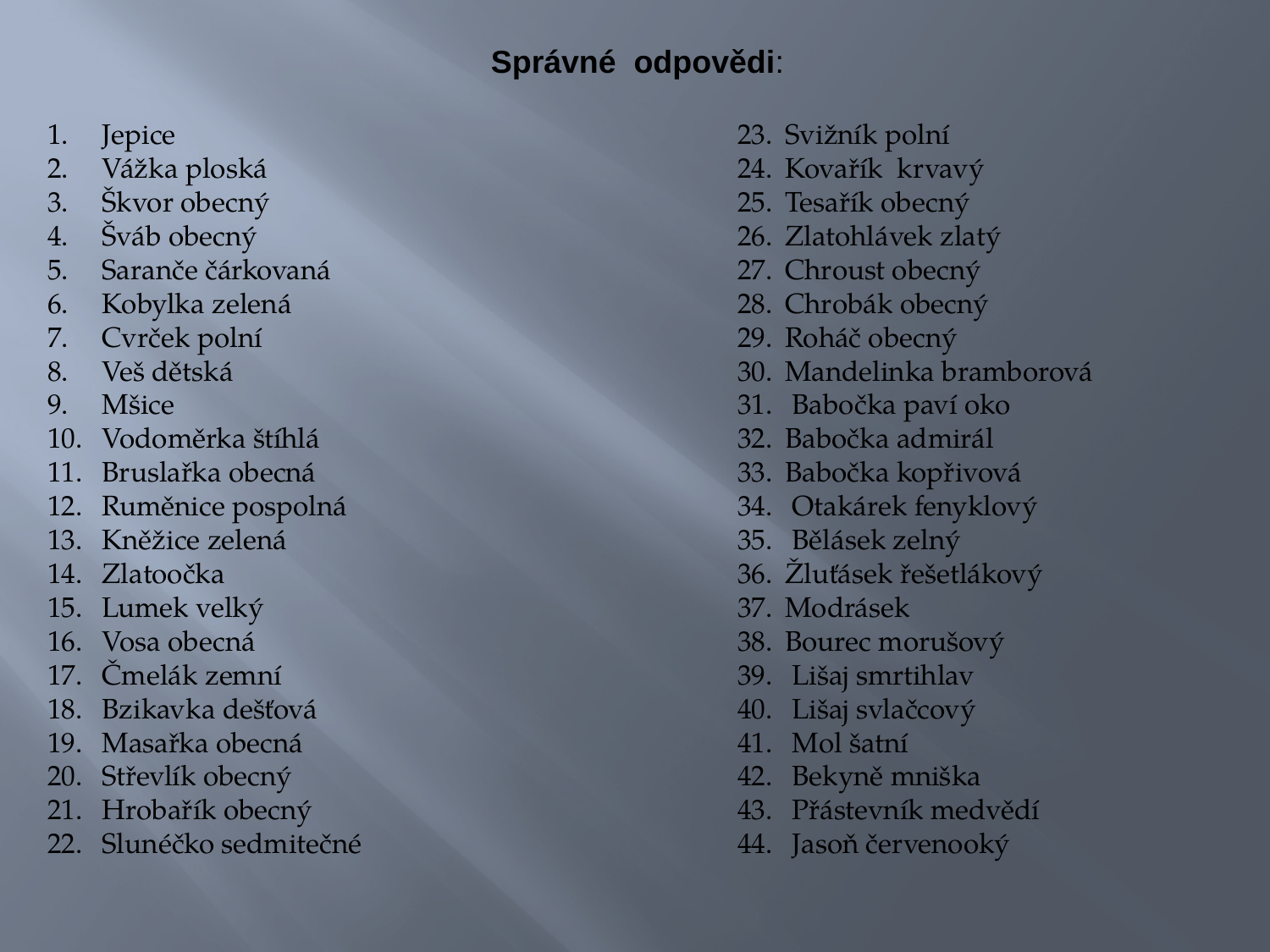

Správné  odpovědi:

 Jepice
 Vážka ploská
 Škvor obecný
 Šváb obecný
 Saranče čárkovaná
 Kobylka zelená
 Cvrček polní
 Veš dětská
 Mšice
 Vodoměrka štíhlá
 Bruslařka obecná
 Ruměnice pospolná
 Kněžice zelená
 Zlatoočka
 Lumek velký
 Vosa obecná
 Čmelák zemní
 Bzikavka dešťová
 Masařka obecná
 Střevlík obecný
 Hrobařík obecný
 Slunéčko sedmitečné

Svižník polní
Kovařík  krvavý
Tesařík obecný
Zlatohlávek zlatý
Chroust obecný
Chrobák obecný
Roháč obecný
Mandelinka bramborová
 Babočka paví oko
Babočka admirál
Babočka kopřivová
 Otakárek fenyklový
 Bělásek zelný
Žluťásek řešetlákový
Modrásek
Bourec morušový
 Lišaj smrtihlav
 Lišaj svlačcový
 Mol šatní
 Bekyně mniška
 Přástevník medvědí
 Jasoň červenooký